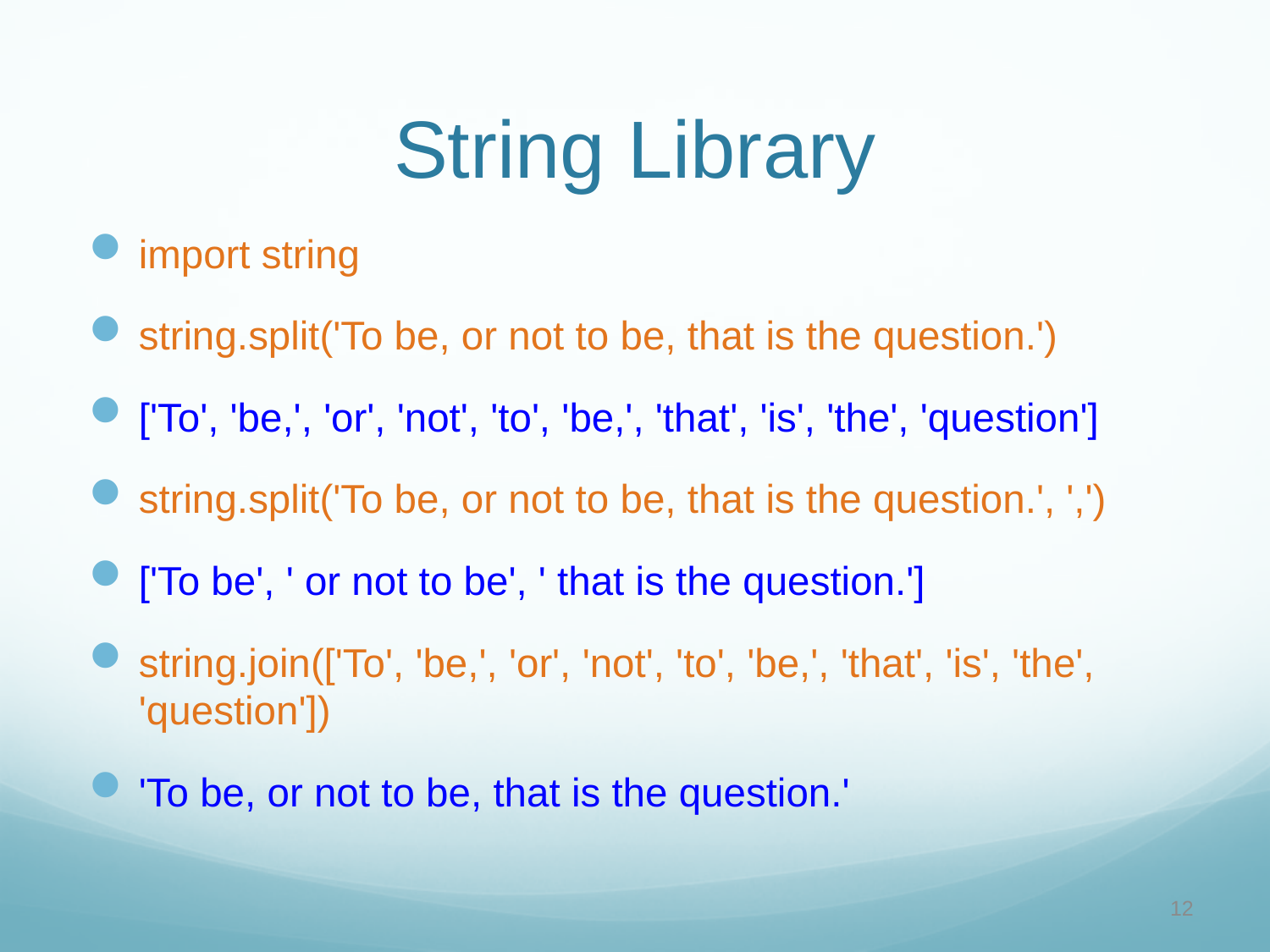

# String Library
import string
string.split('To be, or not to be, that is the question.')
['To', 'be,', 'or', 'not', 'to', 'be,', 'that', 'is', 'the', 'question']
string.split('To be, or not to be, that is the question.', ',')
['To be', ' or not to be', ' that is the question.']
string.join(['To', 'be,', 'or', 'not', 'to', 'be,', 'that', 'is', 'the', 'question'])
'To be, or not to be, that is the question.'

12